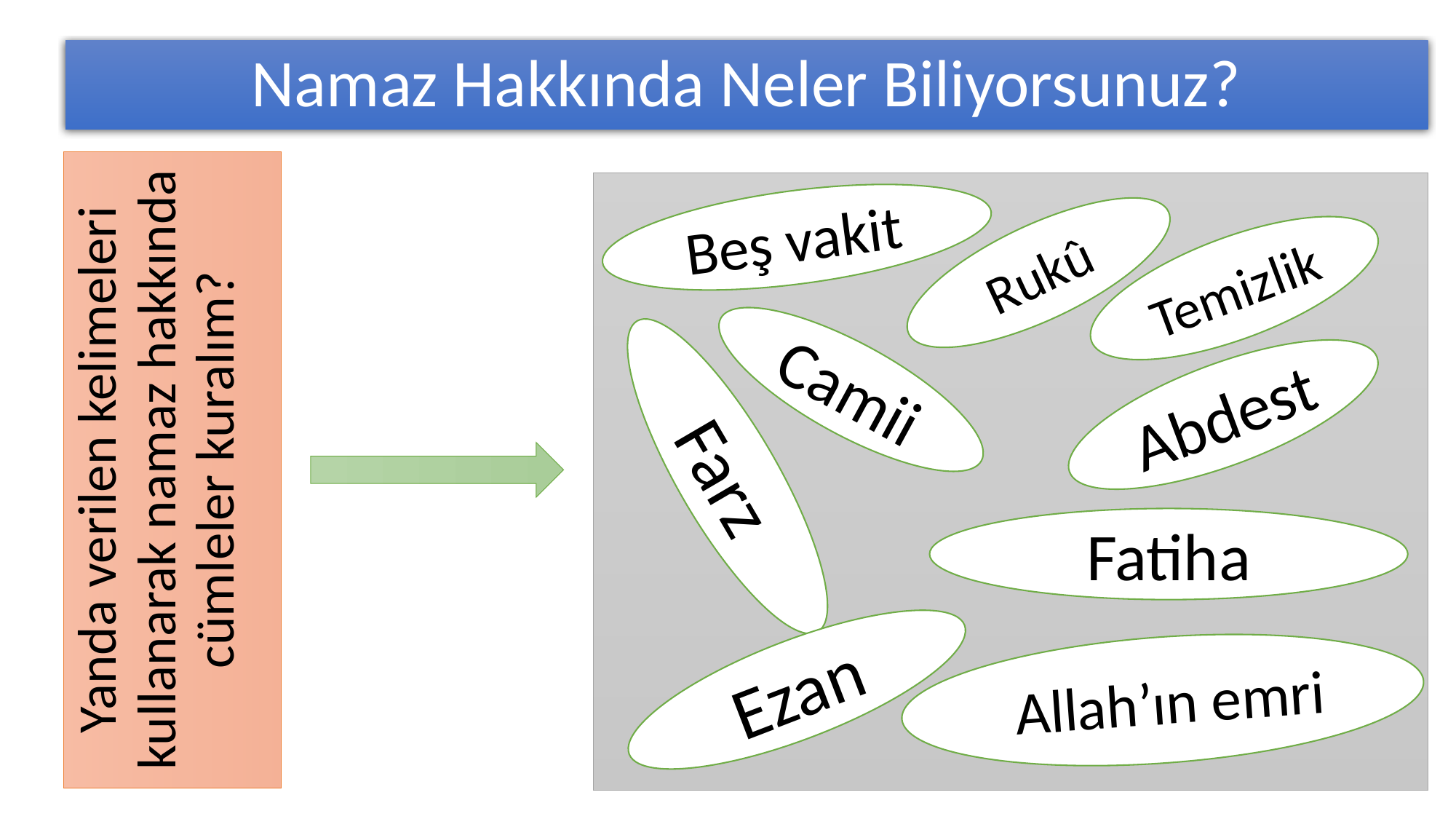

# Namaz Hakkında Neler Biliyorsunuz?

Beş vakit
Rukû
Temizlik

Camii
Yanda verilen kelimeleri kullanarak namaz hakkında cümleler kuralım?
Abdest
Farz
Fatiha
 Allah’ın emri
Ezan